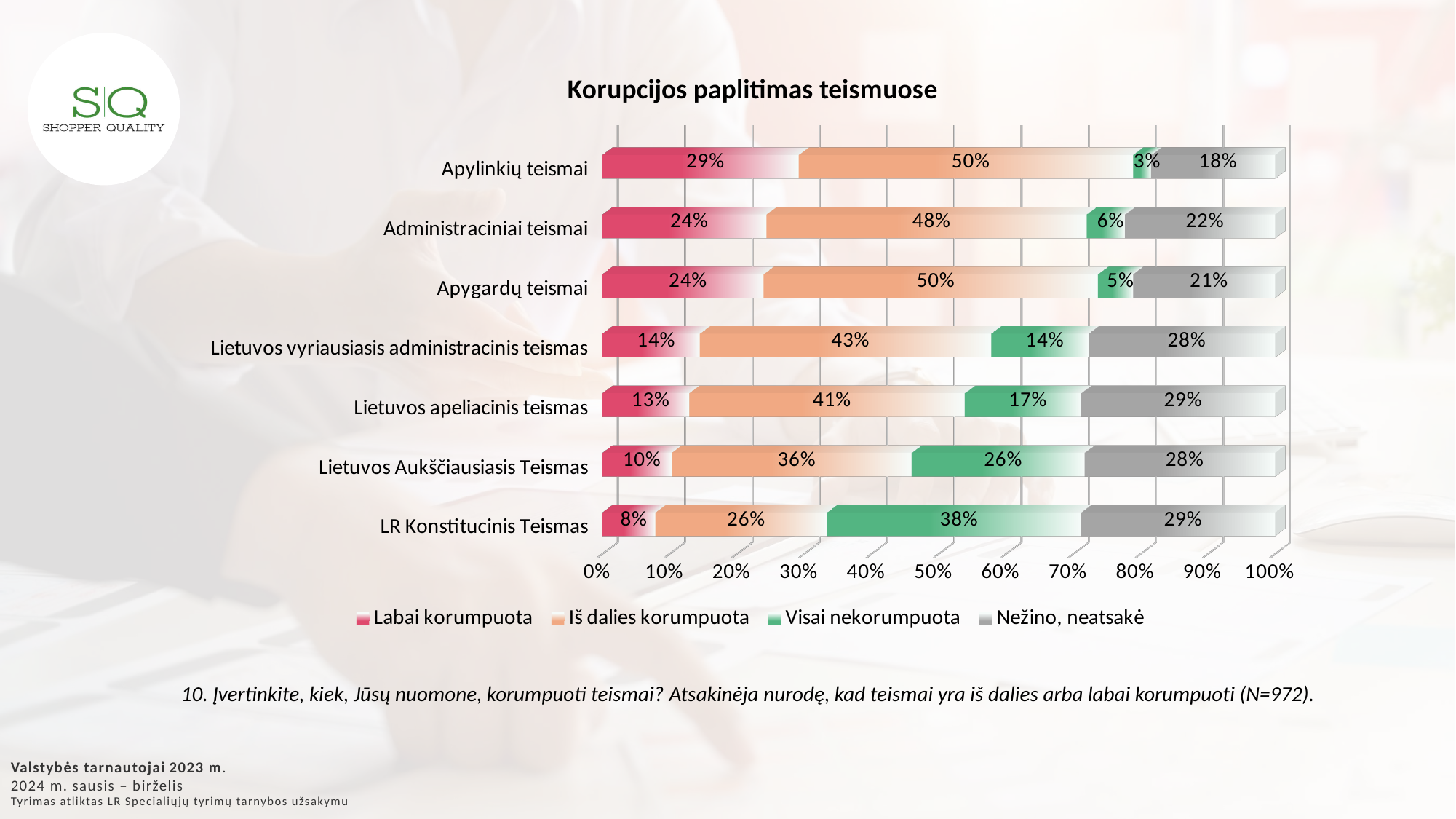

[unsupported chart]

10. Įvertinkite, kiek, Jūsų nuomone, korumpuoti teismai? Atsakinėja nurodę, kad teismai yra iš dalies arba labai korumpuoti (N=972).
Valstybės tarnautojai 2023 m.
2024 m. sausis – birželis
Tyrimas atliktas LR Specialiųjų tyrimų tarnybos užsakymu